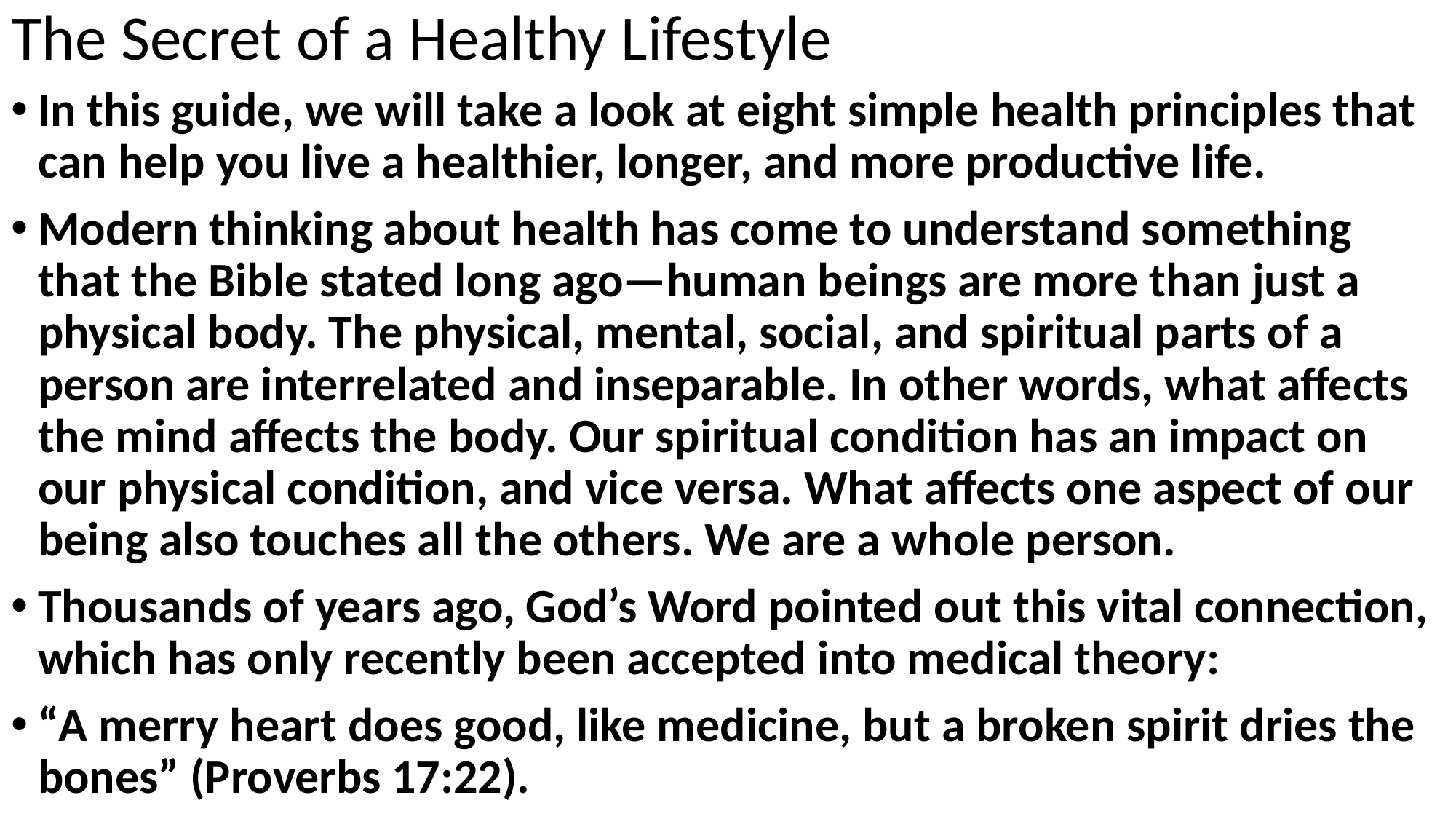

# The Secret of a Healthy Lifestyle
In this guide, we will take a look at eight simple health principles that can help you live a healthier, longer, and more productive life.
Modern thinking about health has come to understand something that the Bible stated long ago—human beings are more than just a physical body. The physical, mental, social, and spiritual parts of a person are interrelated and inseparable. In other words, what affects the mind affects the body. Our spiritual condition has an impact on our physical condition, and vice versa. What affects one aspect of our being also touches all the others. We are a whole person.
Thousands of years ago, God’s Word pointed out this vital connection, which has only recently been accepted into medical theory:
“A merry heart does good, like medicine, but a broken spirit dries the bones” (Proverbs 17:22).